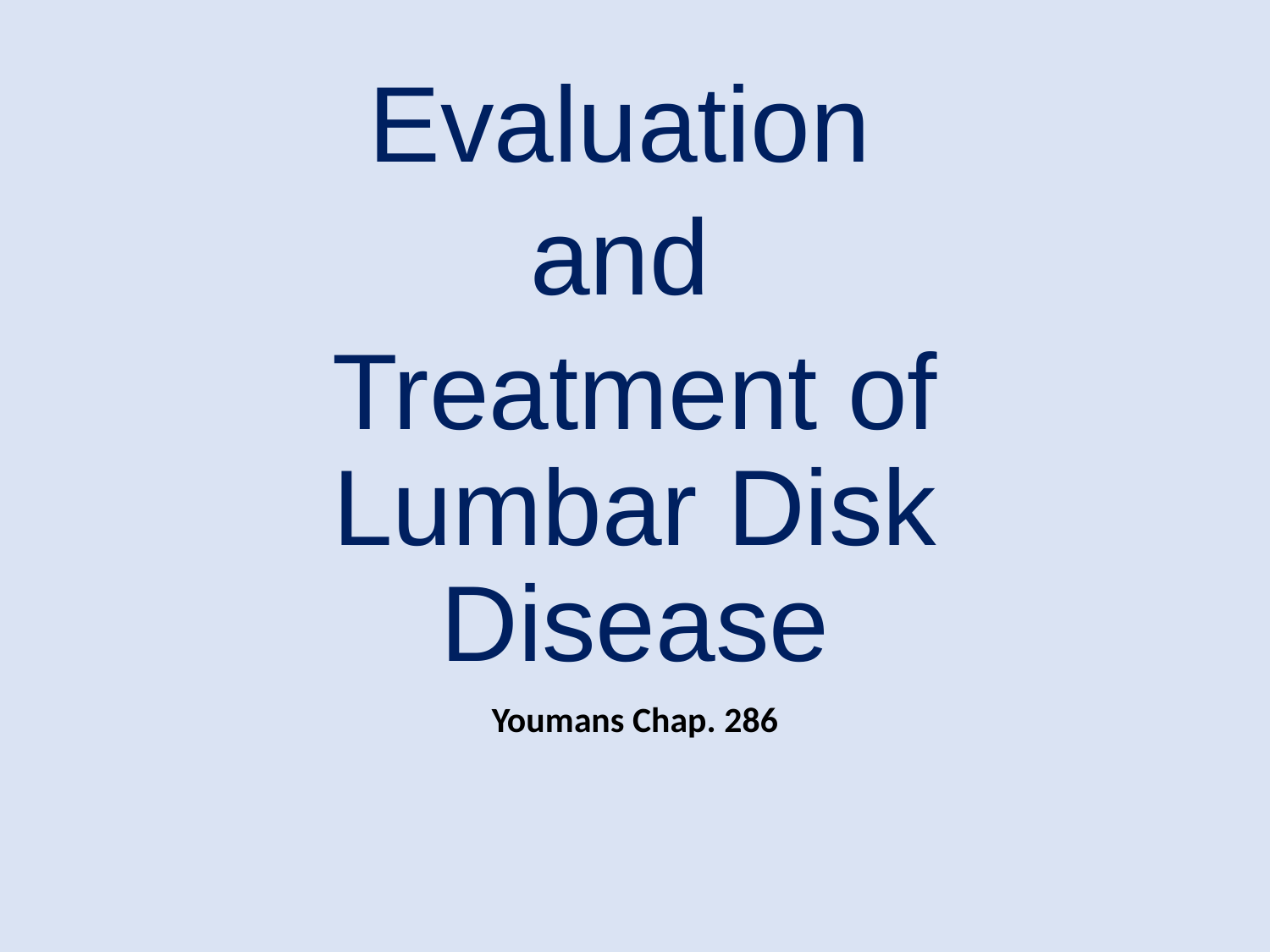

Evaluation
and
Treatment of Lumbar Disk Disease
Youmans Chap. 286